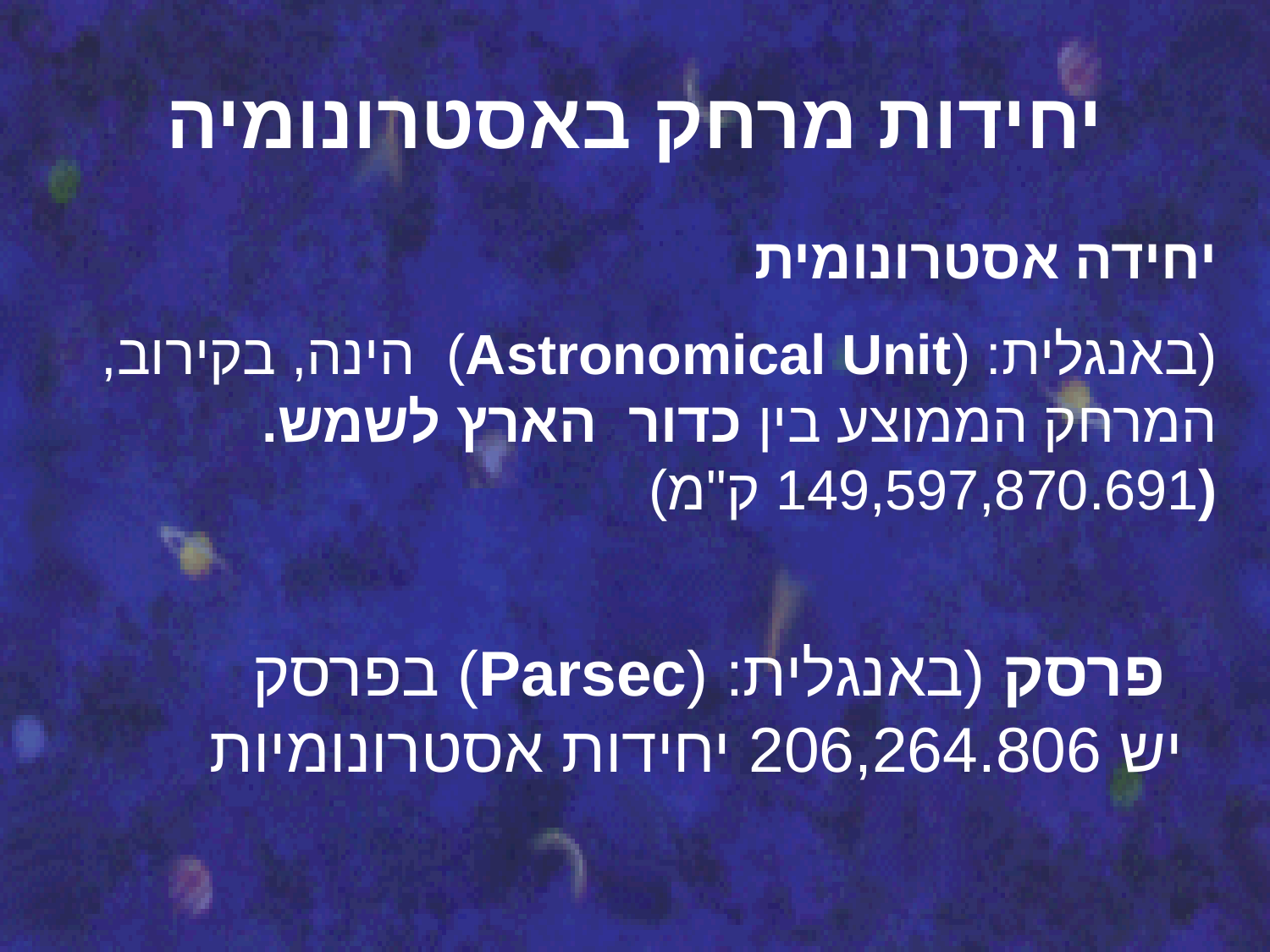

# יחידות מרחק באסטרונומיה
יחידה אסטרונומית
(באנגלית: (Astronomical Unit)  הינה, בקירוב, המרחק הממוצע בין כדור  הארץ לשמש.(149,597,870.691 ק"מ)
 פרסק (באנגלית: (Parsec) בפרסק יש 206,264.806 יחידות אסטרונומיות